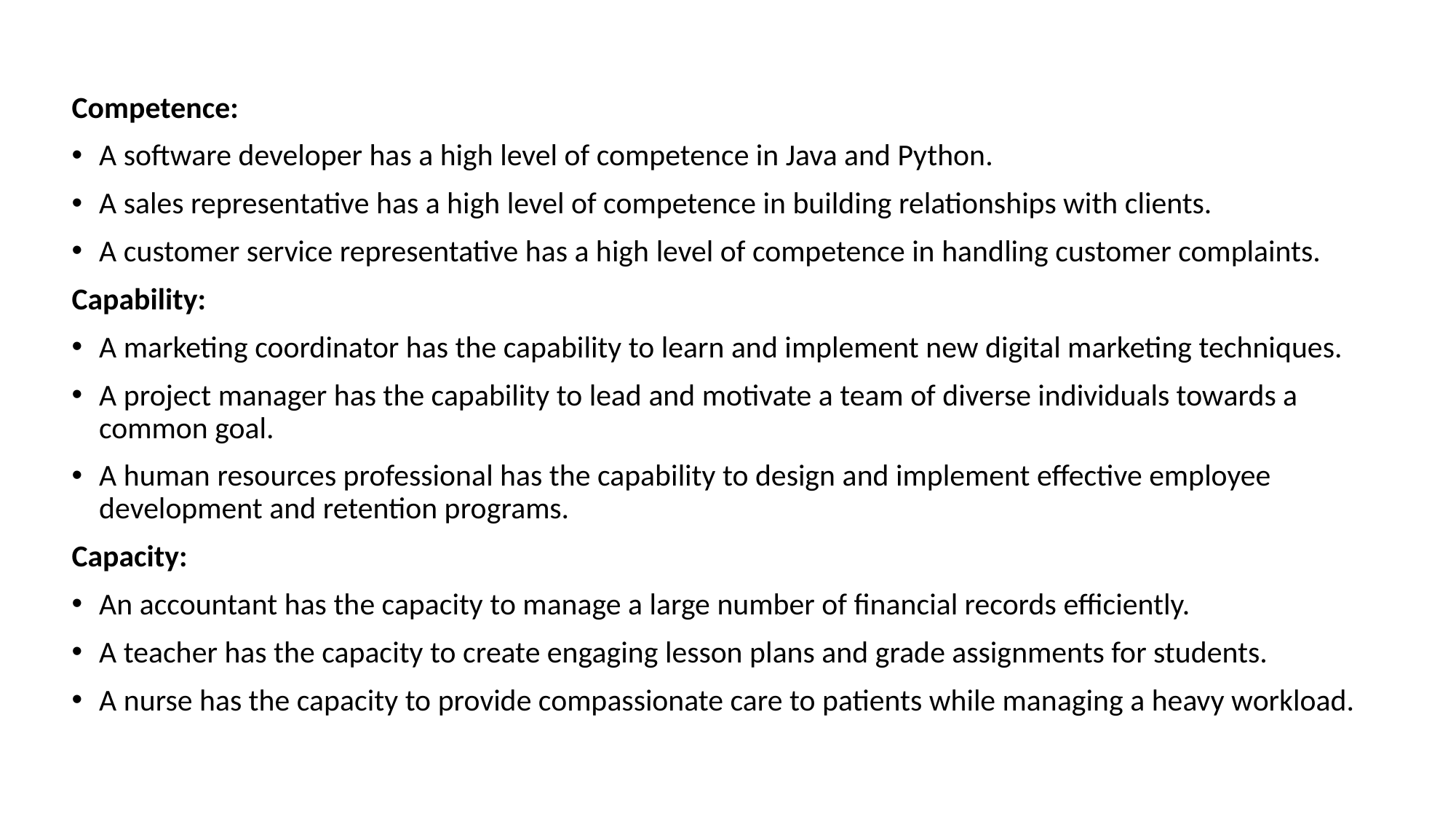

Competence:
A software developer has a high level of competence in Java and Python.
A sales representative has a high level of competence in building relationships with clients.
A customer service representative has a high level of competence in handling customer complaints.
Capability:
A marketing coordinator has the capability to learn and implement new digital marketing techniques.
A project manager has the capability to lead and motivate a team of diverse individuals towards a common goal.
A human resources professional has the capability to design and implement effective employee development and retention programs.
Capacity:
An accountant has the capacity to manage a large number of financial records efficiently.
A teacher has the capacity to create engaging lesson plans and grade assignments for students.
A nurse has the capacity to provide compassionate care to patients while managing a heavy workload.